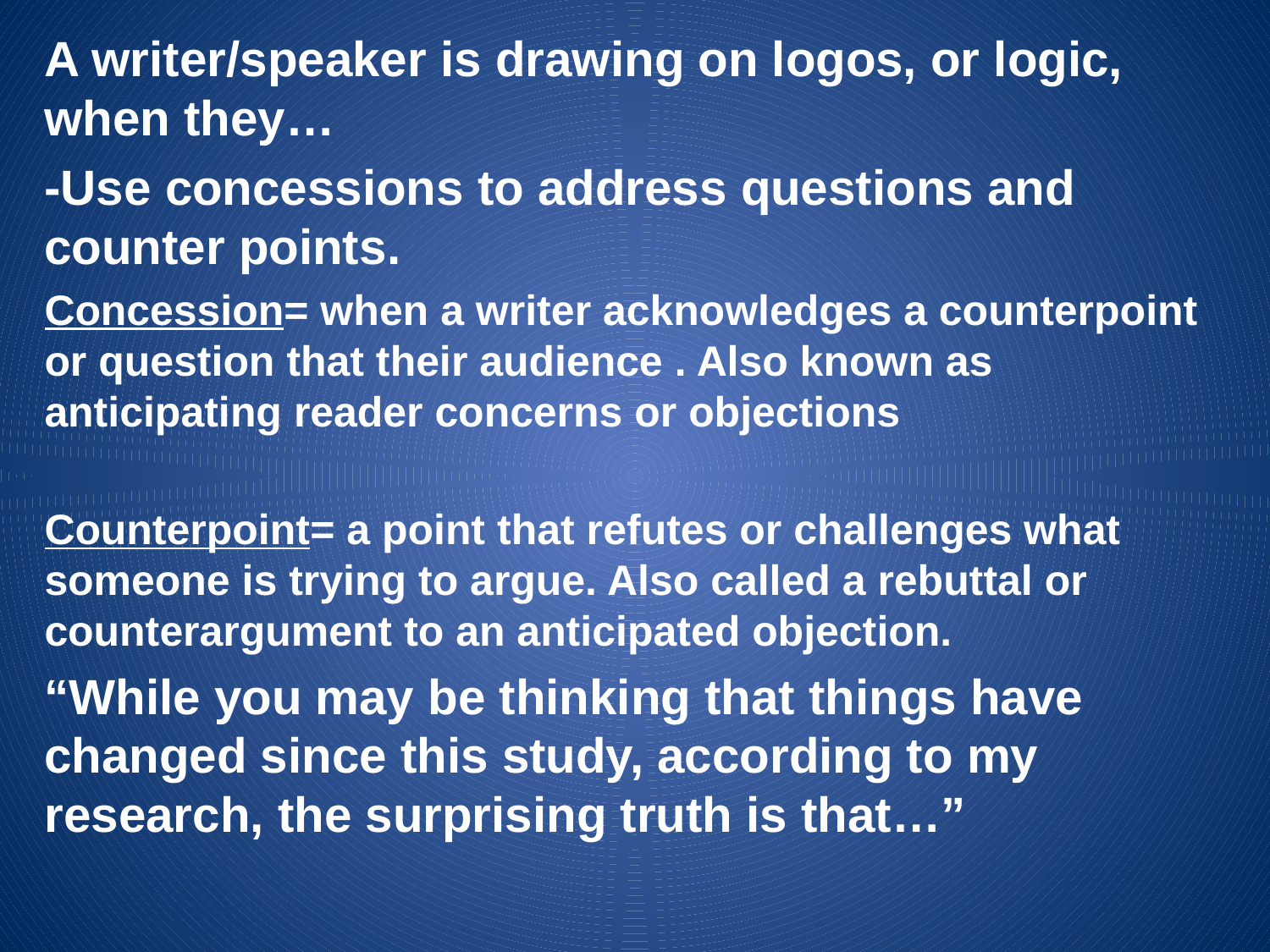

A writer/speaker is drawing on logos, or logic, when they…
-Use concessions to address questions and counter points.
Concession= when a writer acknowledges a counterpoint or question that their audience . Also known as anticipating reader concerns or objections

Counterpoint= a point that refutes or challenges what someone is trying to argue. Also called a rebuttal or counterargument to an anticipated objection.
“While you may be thinking that things have changed since this study, according to my research, the surprising truth is that…”

#